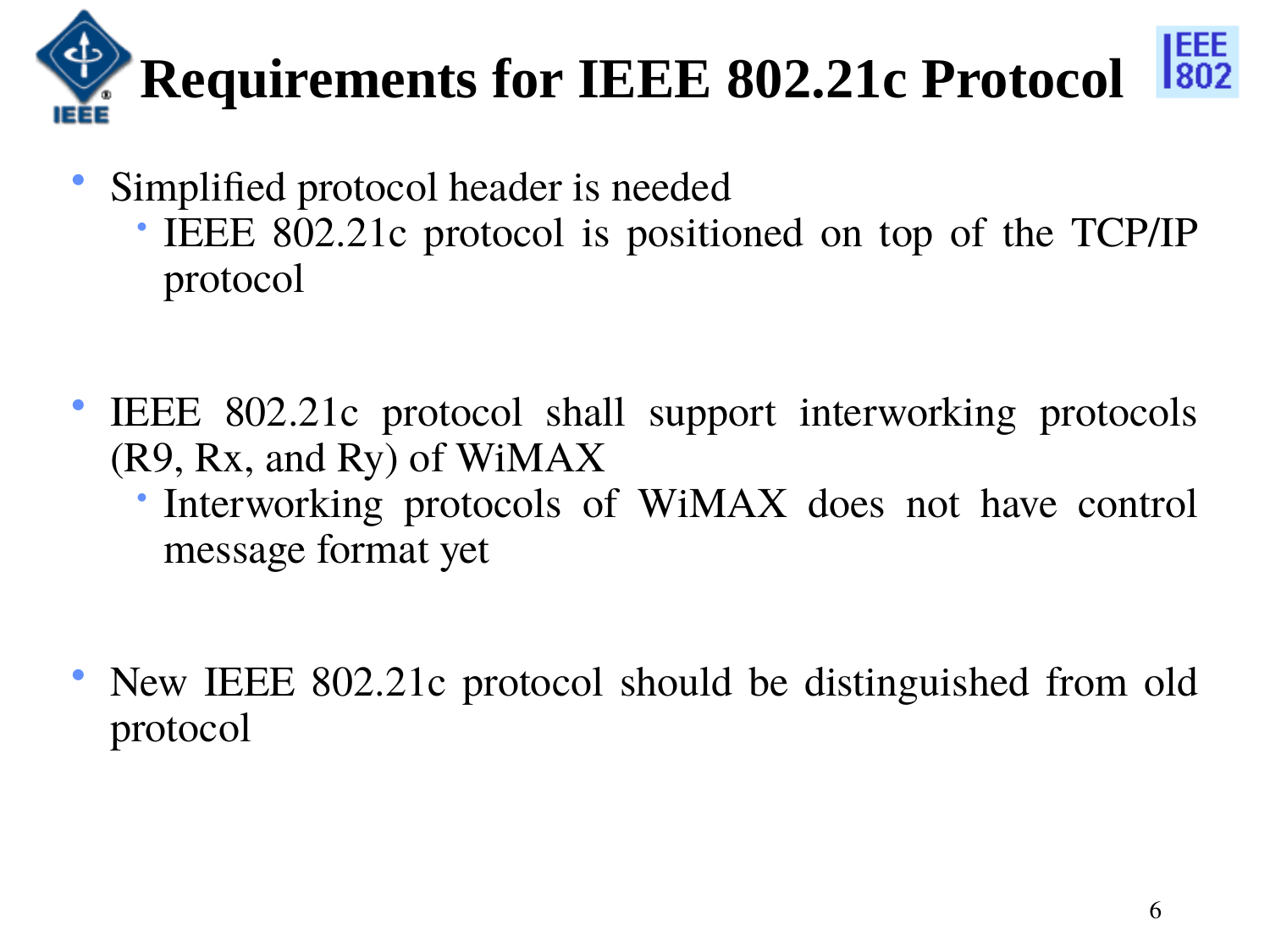

# Requirements for IEEE 802.21c Protocol
Simplified protocol header is needed
IEEE 802.21c protocol is positioned on top of the TCP/IP protocol

IEEE 802.21c protocol shall support interworking protocols (R9, Rx, and Ry) of WiMAX
Interworking protocols of WiMAX does not have control message format yet

New IEEE 802.21c protocol should be distinguished from old protocol
6